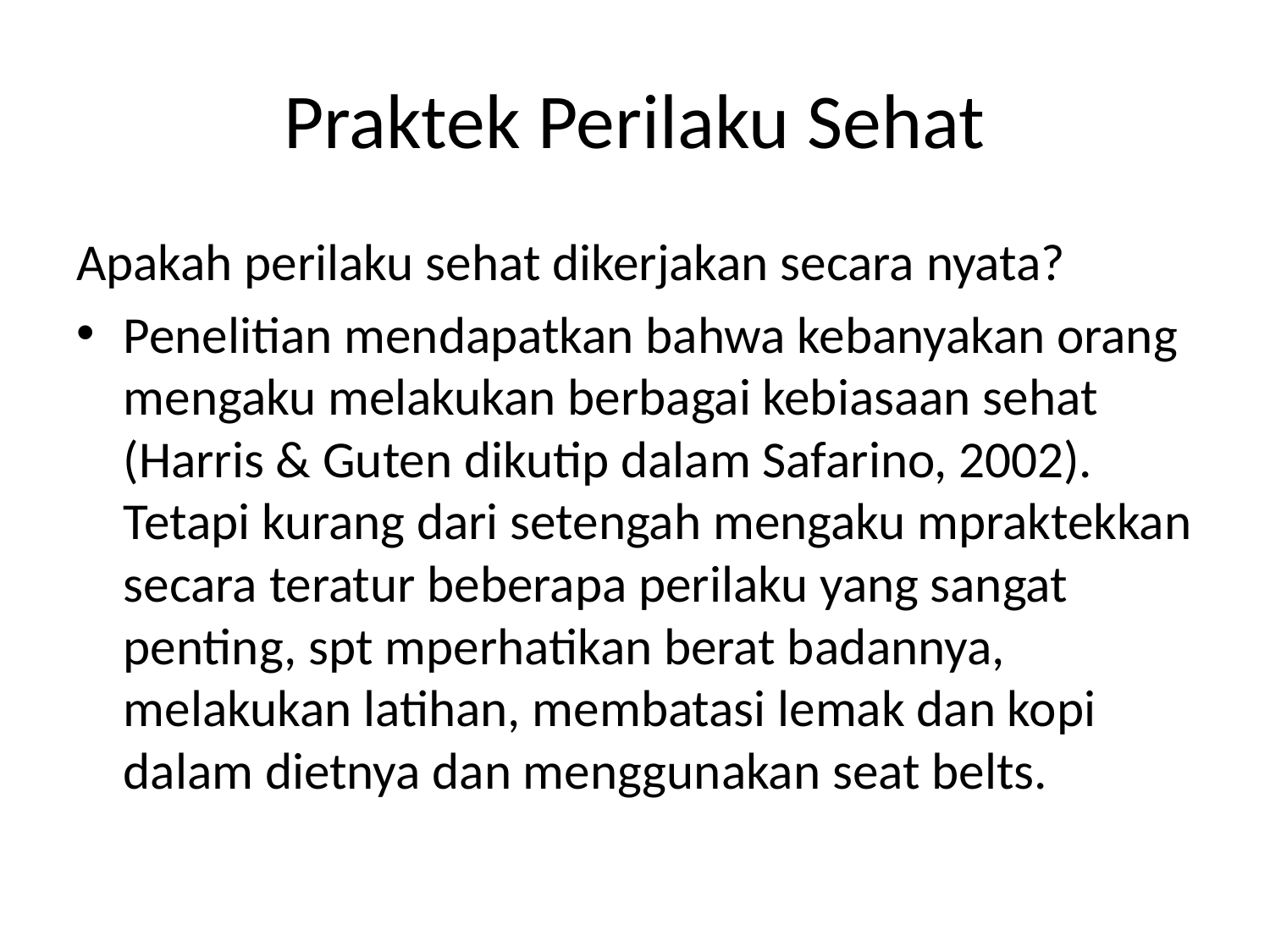

# Praktek Perilaku Sehat
Apakah perilaku sehat dikerjakan secara nyata?
Penelitian mendapatkan bahwa kebanyakan orang mengaku melakukan berbagai kebiasaan sehat (Harris & Guten dikutip dalam Safarino, 2002). Tetapi kurang dari setengah mengaku mpraktekkan secara teratur beberapa perilaku yang sangat penting, spt mperhatikan berat badannya, melakukan latihan, membatasi lemak dan kopi dalam dietnya dan menggunakan seat belts.